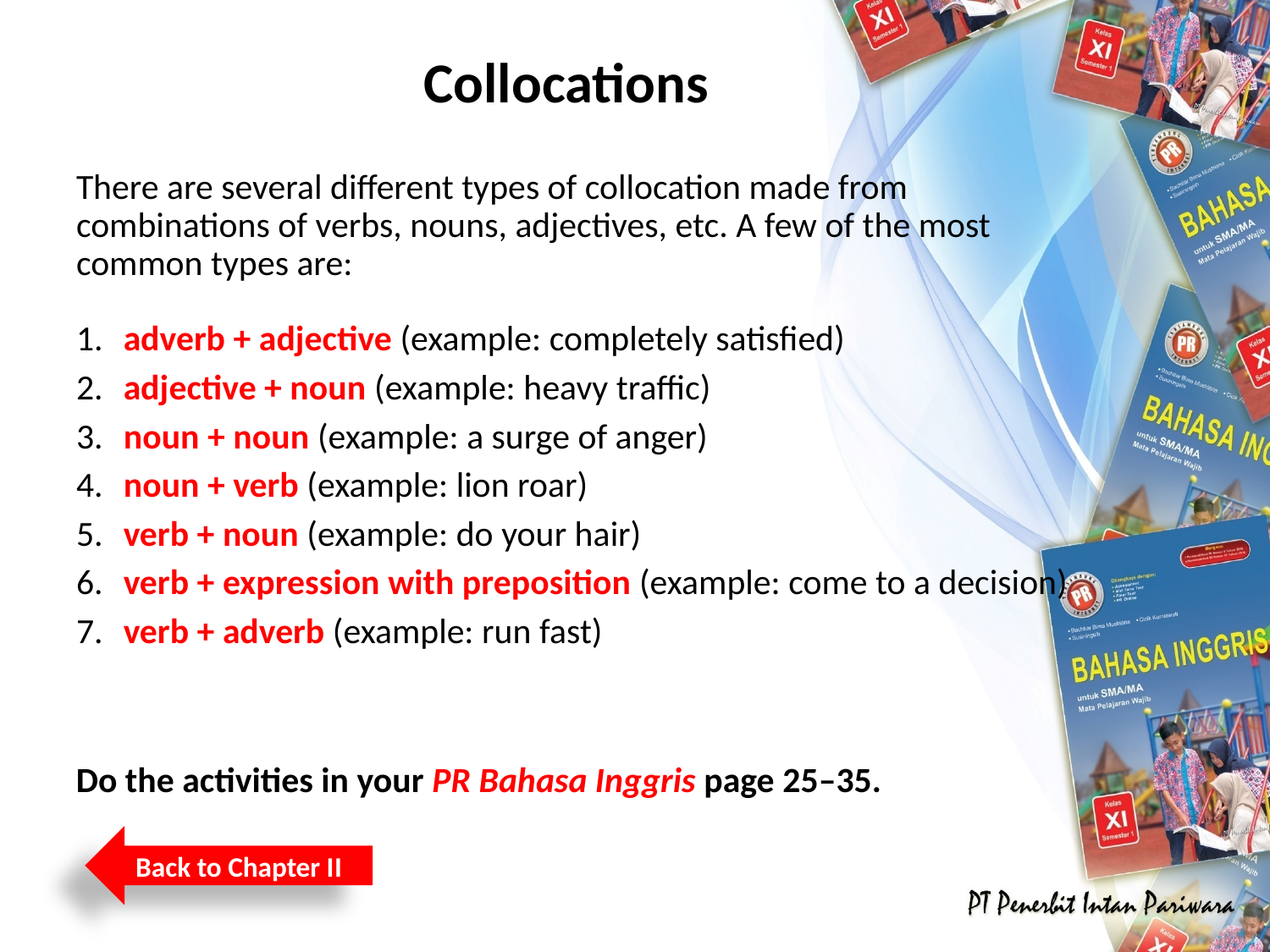

# Collocations
There are several different types of collocation made from combinations of verbs, nouns, adjectives, etc. A few of the most common types are:

1.	adverb + adjective (example: completely satisfied)
2. 	adjective + noun (example: heavy traffic)
3. 	noun + noun (example: a surge of anger)
4. 	noun + verb (example: lion roar)
5. 	verb + noun (example: do your hair)
6. 	verb + expression with preposition (example: come to a decision)
7. 	verb + adverb (example: run fast)

Do the activities in your PR Bahasa Inggris page 25–35.
Back to Chapter II